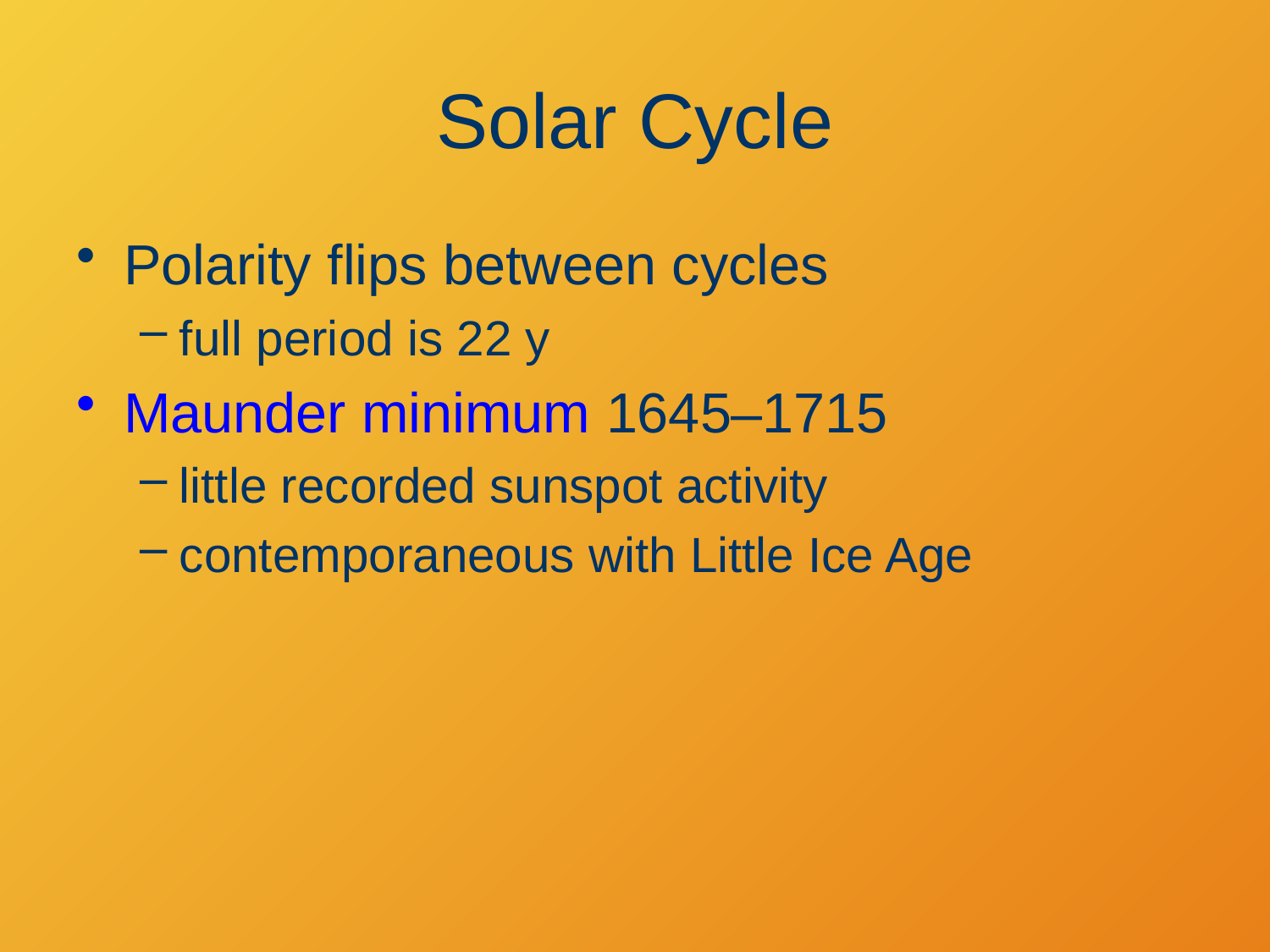

# Solar Cycle
Polarity flips between cycles
full period is 22 y
Maunder minimum 1645–1715
little recorded sunspot activity
contemporaneous with Little Ice Age